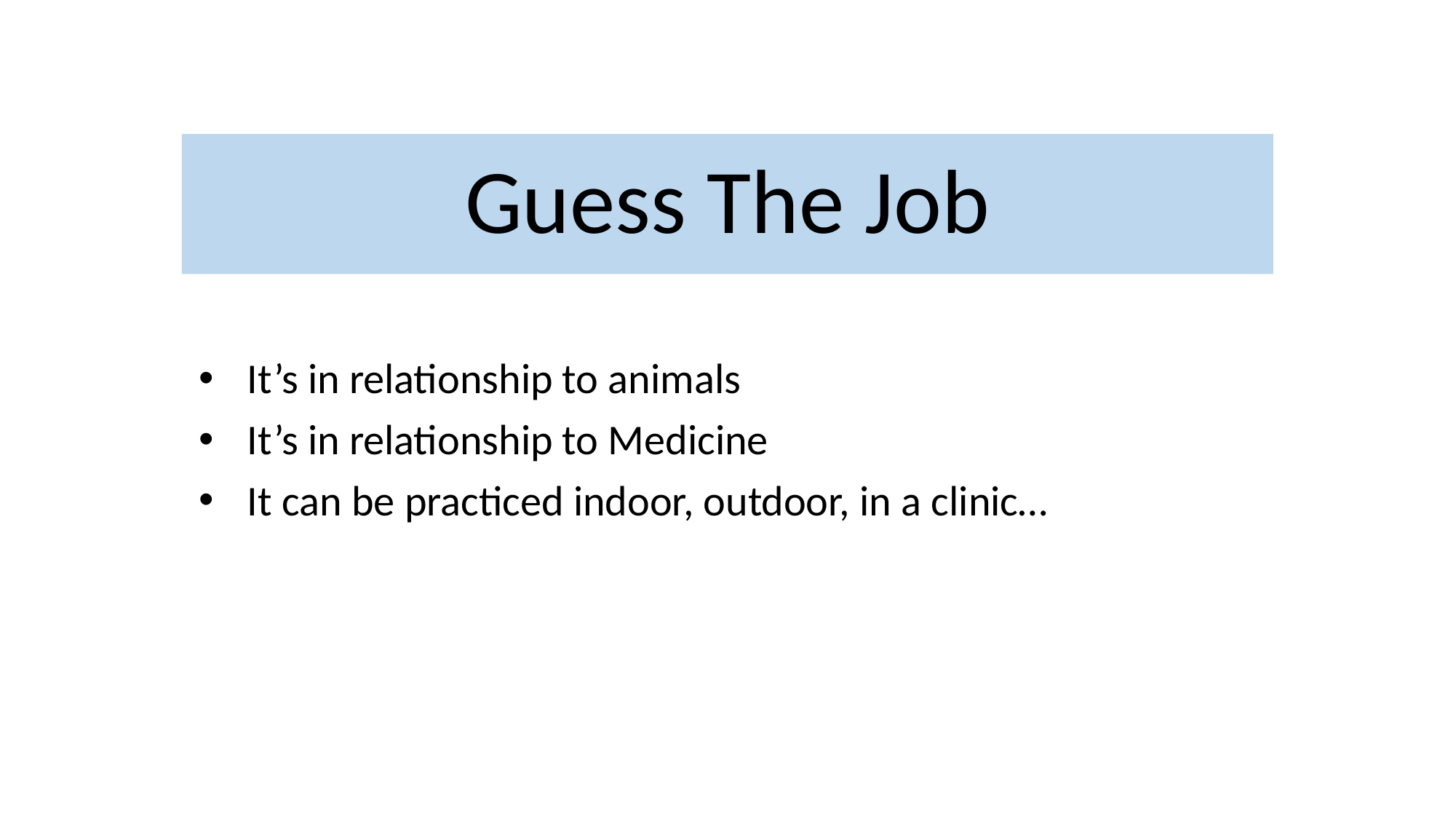

# Guess The Job
It’s in relationship to animals
It’s in relationship to Medicine
It can be practiced indoor, outdoor, in a clinic…